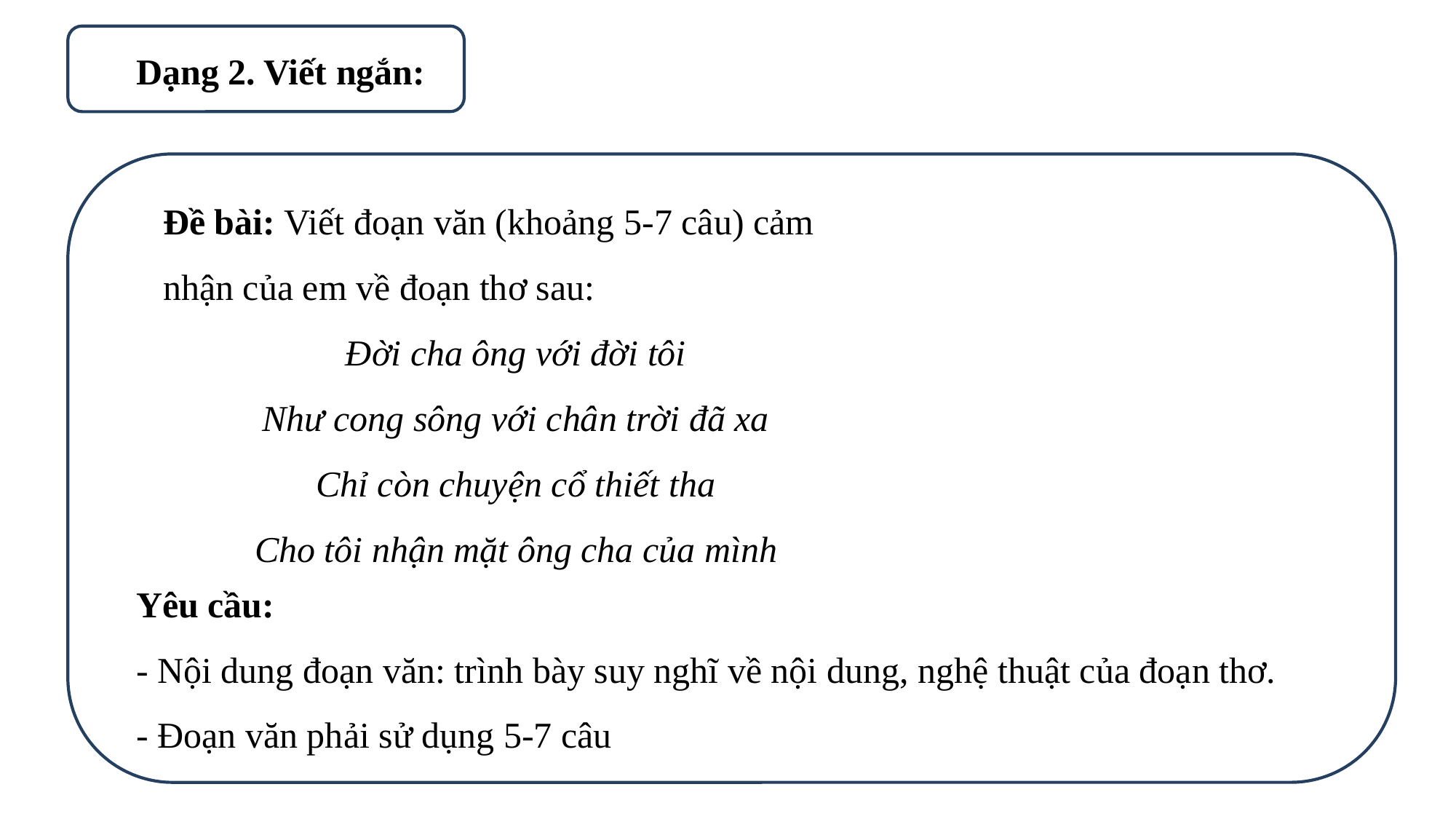

Dạng 2. Viết ngắn:

Đề bài: Viết đoạn văn (khoảng 5-7 câu) cảm nhận của em về đoạn thơ sau:
Đời cha ông với đời tôi
Như cong sông với chân trời đã xa
Chỉ còn chuyện cổ thiết tha
Cho tôi nhận mặt ông cha của mình
Yêu cầu:
- Nội dung đoạn văn: trình bày suy nghĩ về nội dung, nghệ thuật của đoạn thơ.
- Đoạn văn phải sử dụng 5-7 câu